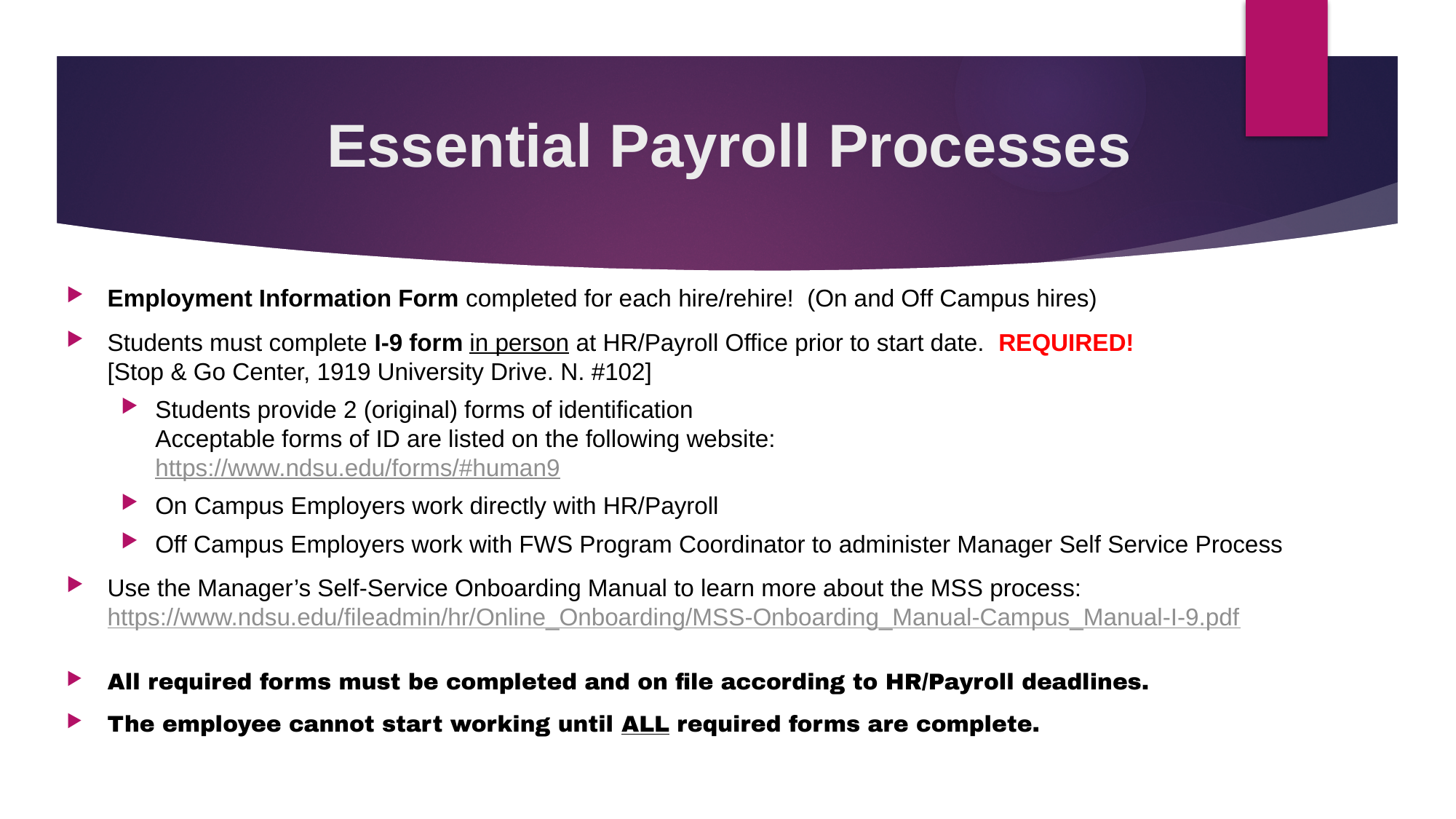

# Essential Payroll Processes
Employment Information Form completed for each hire/rehire!  (On and Off Campus hires)
Students must complete I-9 form in person at HR/Payroll Office prior to start date.  REQUIRED!
[Stop & Go Center, 1919 University Drive. N. #102]
Students provide 2 (original) forms of identification
Acceptable forms of ID are listed on the following website:
https://www.ndsu.edu/forms/#human9
On Campus Employers work directly with HR/Payroll
Off Campus Employers work with FWS Program Coordinator to administer Manager Self Service Process
Use the Manager’s Self-Service Onboarding Manual to learn more about the MSS process:
https://www.ndsu.edu/fileadmin/hr/Online_Onboarding/MSS-Onboarding_Manual-Campus_Manual-I-9.pdf
All required forms must be completed and on file according to HR/Payroll deadlines.
The employee cannot start working until ALL required forms are complete.